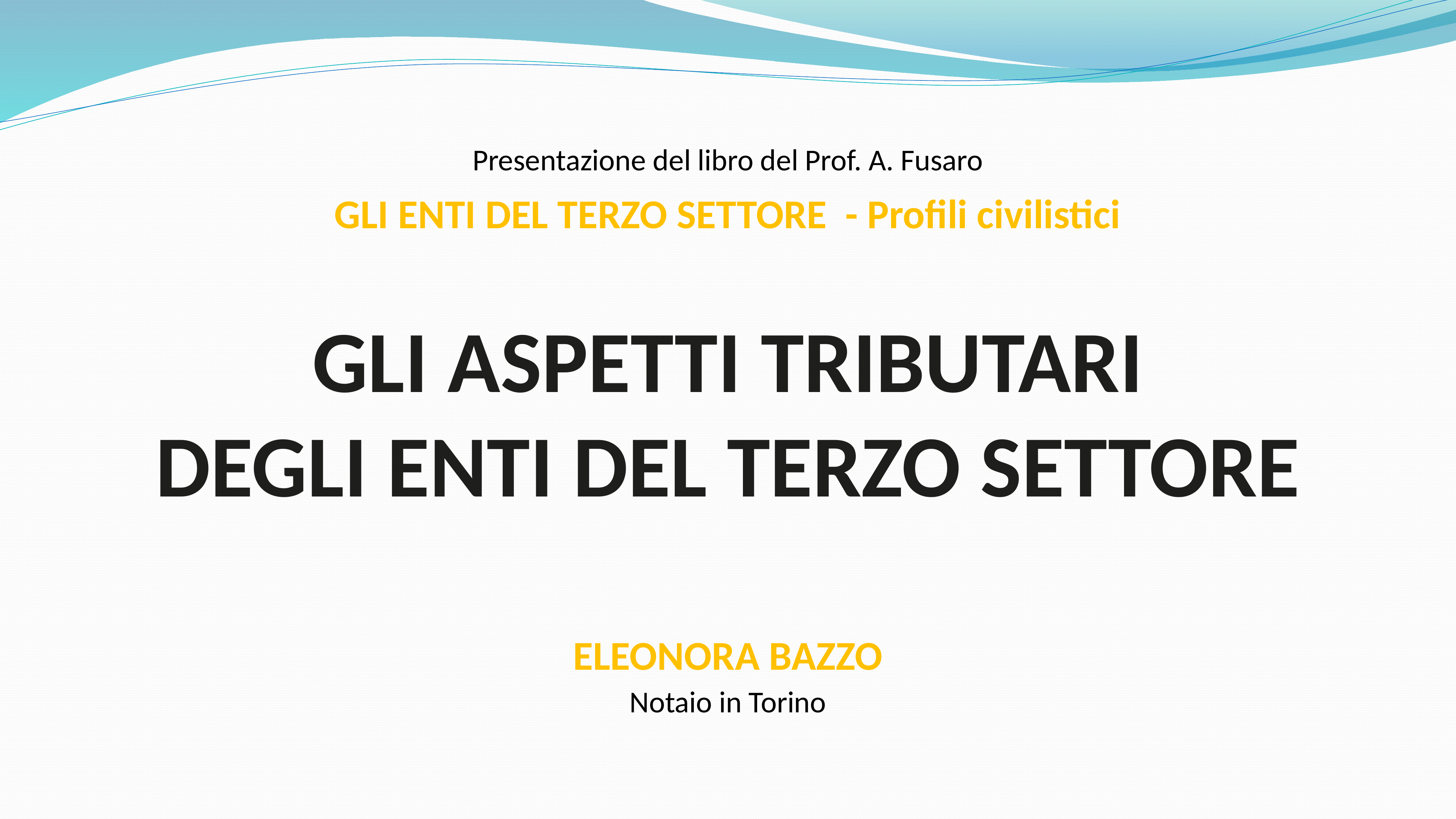

Presentazione del libro del Prof. A. Fusaro
GLI ENTI DEL TERZO SETTORE  - Profili civilistici
GLI ASPETTI TRIBUTARI
DEGLI ENTI DEL TERZO SETTORE
ELEONORA BAZZO
Notaio in Torino